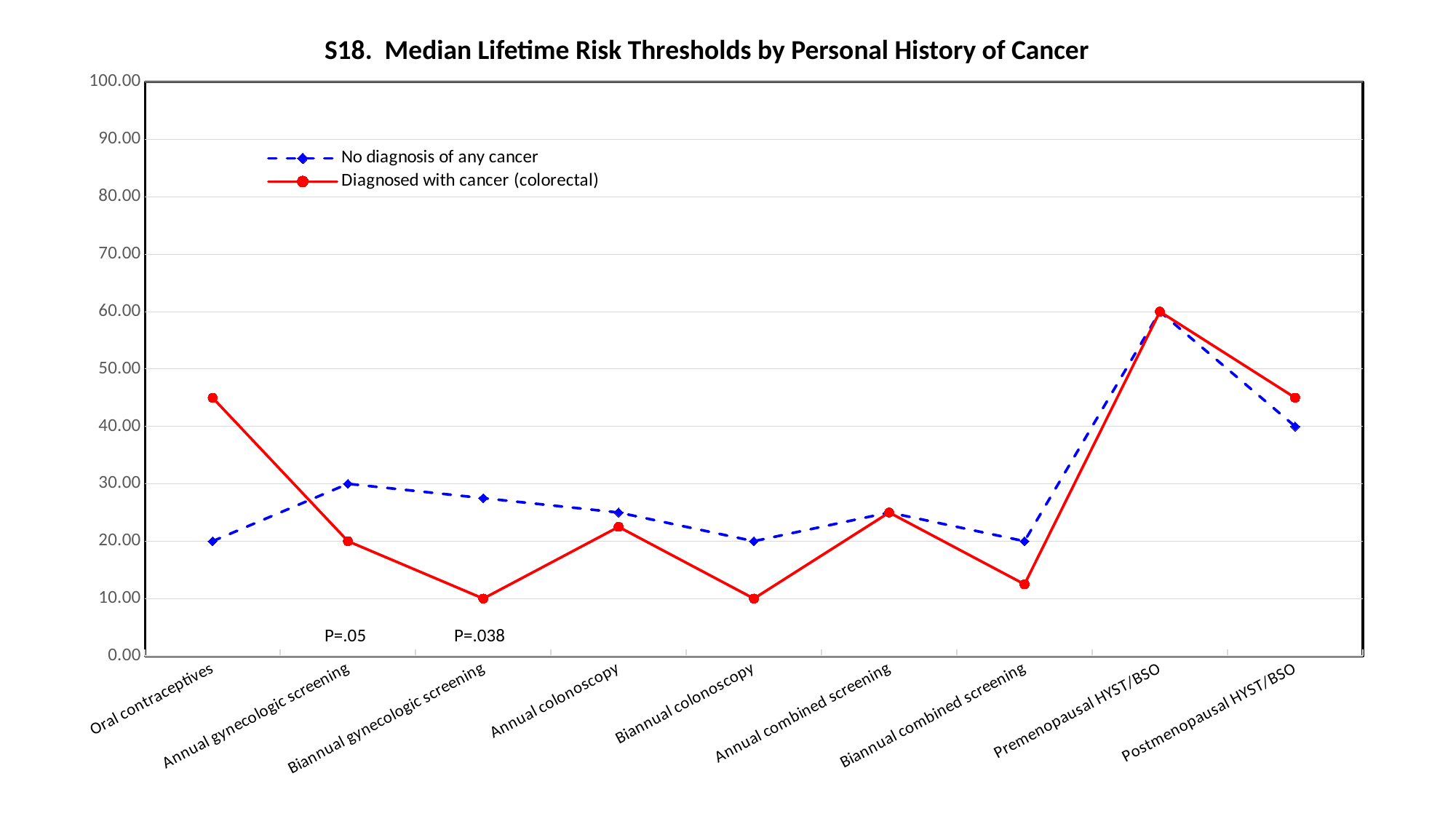

S18.  Median Lifetime Risk Thresholds by Personal History of Cancer

### Chart

| Category | No diagnosis of any cancer | Diagnosed with cancer (colorectal) |
|---|---|---|
| Oral contraceptives | 20.0 | 45.0 |
| Annual gynecologic screening | 30.0 | 20.0 |
| Biannual gynecologic screening | 27.5 | 10.0 |
| Annual colonoscopy | 25.0 | 22.5 |
| Biannual colonoscopy | 20.0 | 10.0 |
| Annual combined screening | 25.0 | 25.0 |
| Biannual combined screening | 20.0 | 12.5 |
| Premenopausal HYST/BSO | 60.0 | 60.0 |
| Postmenopausal HYST/BSO | 40.0 | 45.0 |
P=.05
P=.038